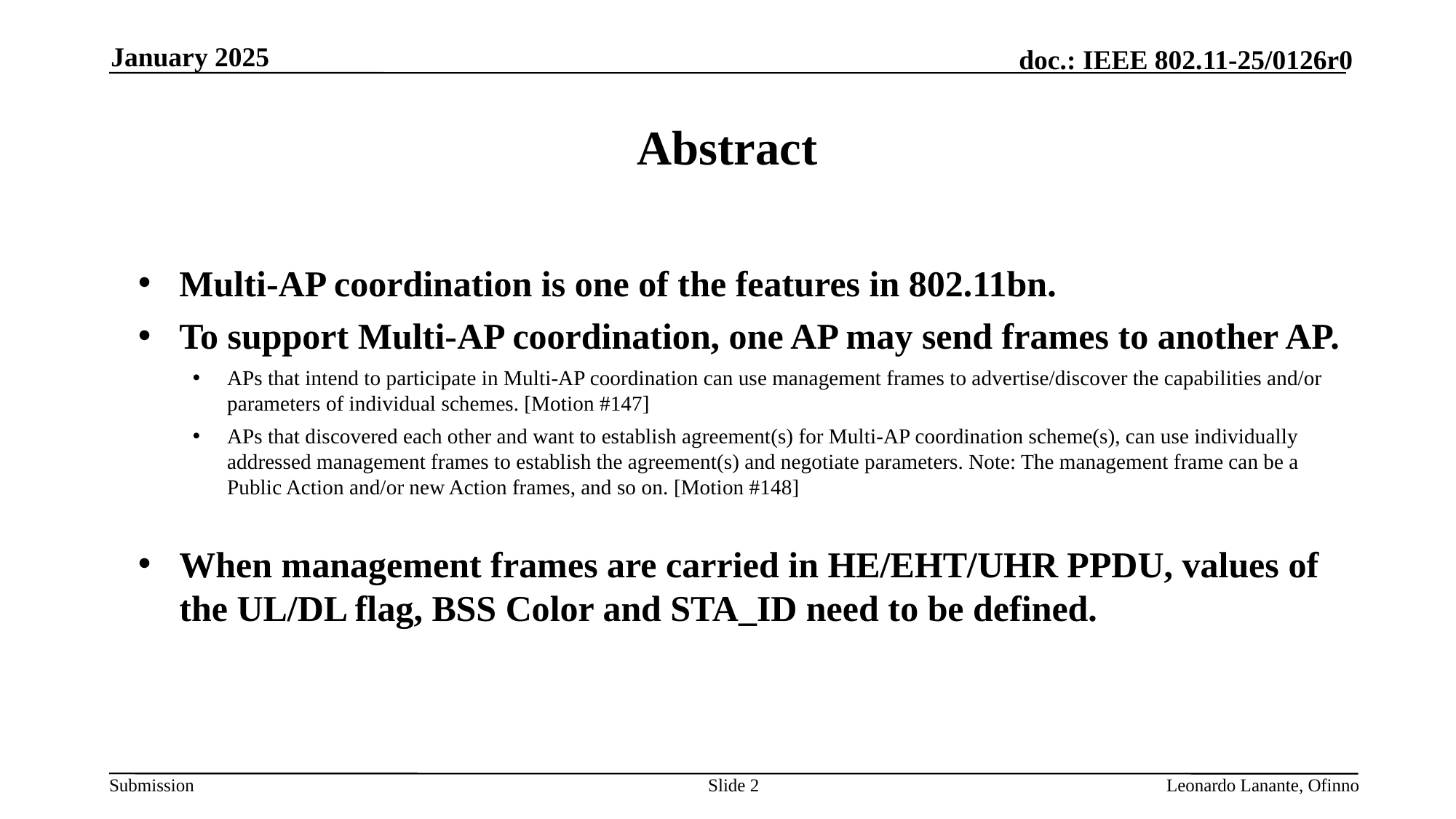

January 2025
# Abstract

Multi-AP coordination is one of the features in 802.11bn.
To support Multi-AP coordination, one AP may send frames to another AP.
APs that intend to participate in Multi-AP coordination can use management frames to advertise/discover the capabilities and/or parameters of individual schemes. [Motion #147]
APs that discovered each other and want to establish agreement(s) for Multi-AP coordination scheme(s), can use individually addressed management frames to establish the agreement(s) and negotiate parameters. Note: The management frame can be a Public Action and/or new Action frames, and so on. [Motion #148]

When management frames are carried in HE/EHT/UHR PPDU, values of the UL/DL flag, BSS Color and STA_ID need to be defined.

Slide 2
Leonardo Lanante, Ofinno